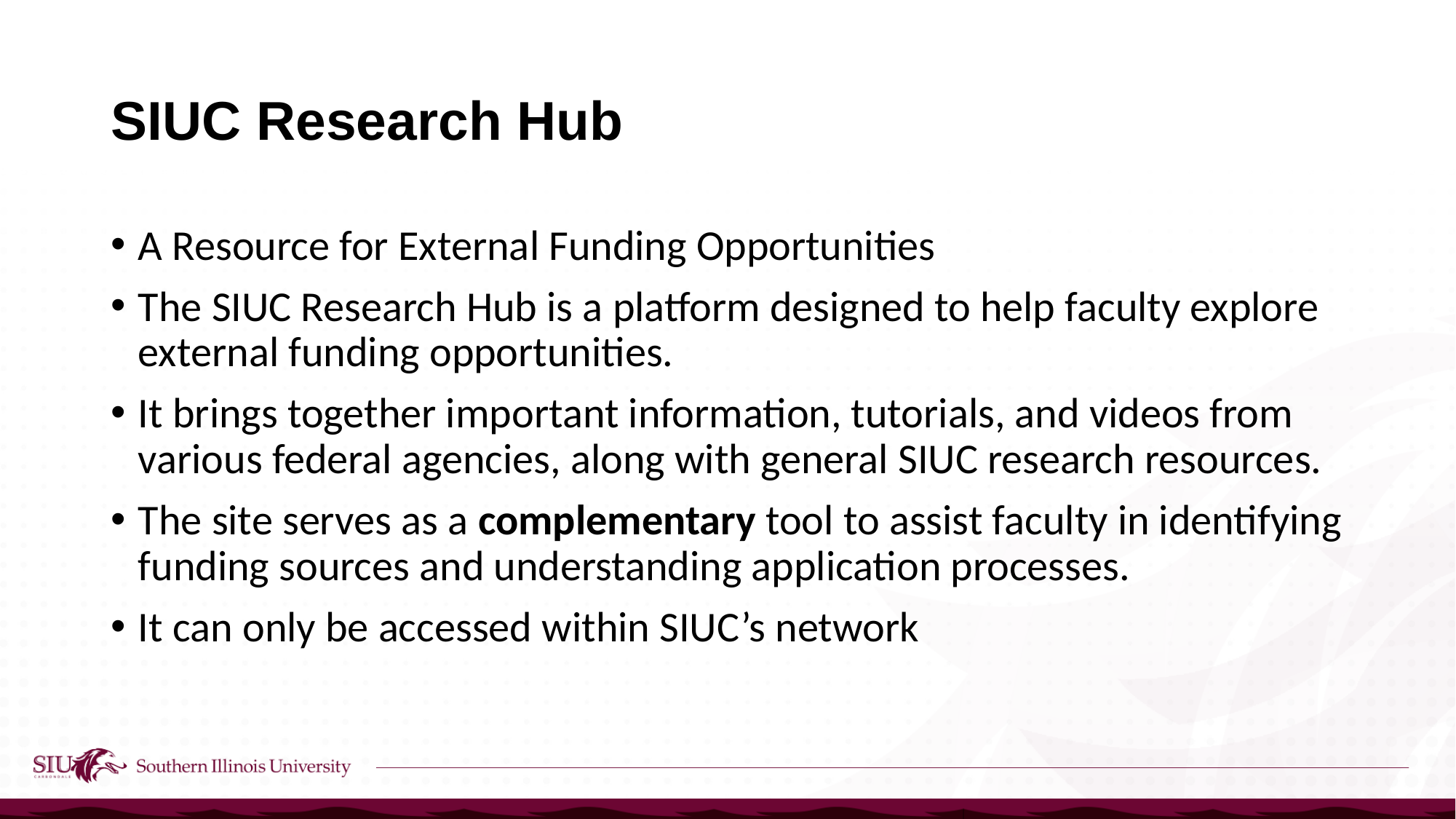

# SIUC Research Hub
A Resource for External Funding Opportunities
The SIUC Research Hub is a platform designed to help faculty explore external funding opportunities.
It brings together important information, tutorials, and videos from various federal agencies, along with general SIUC research resources.
The site serves as a complementary tool to assist faculty in identifying funding sources and understanding application processes.
It can only be accessed within SIUC’s network